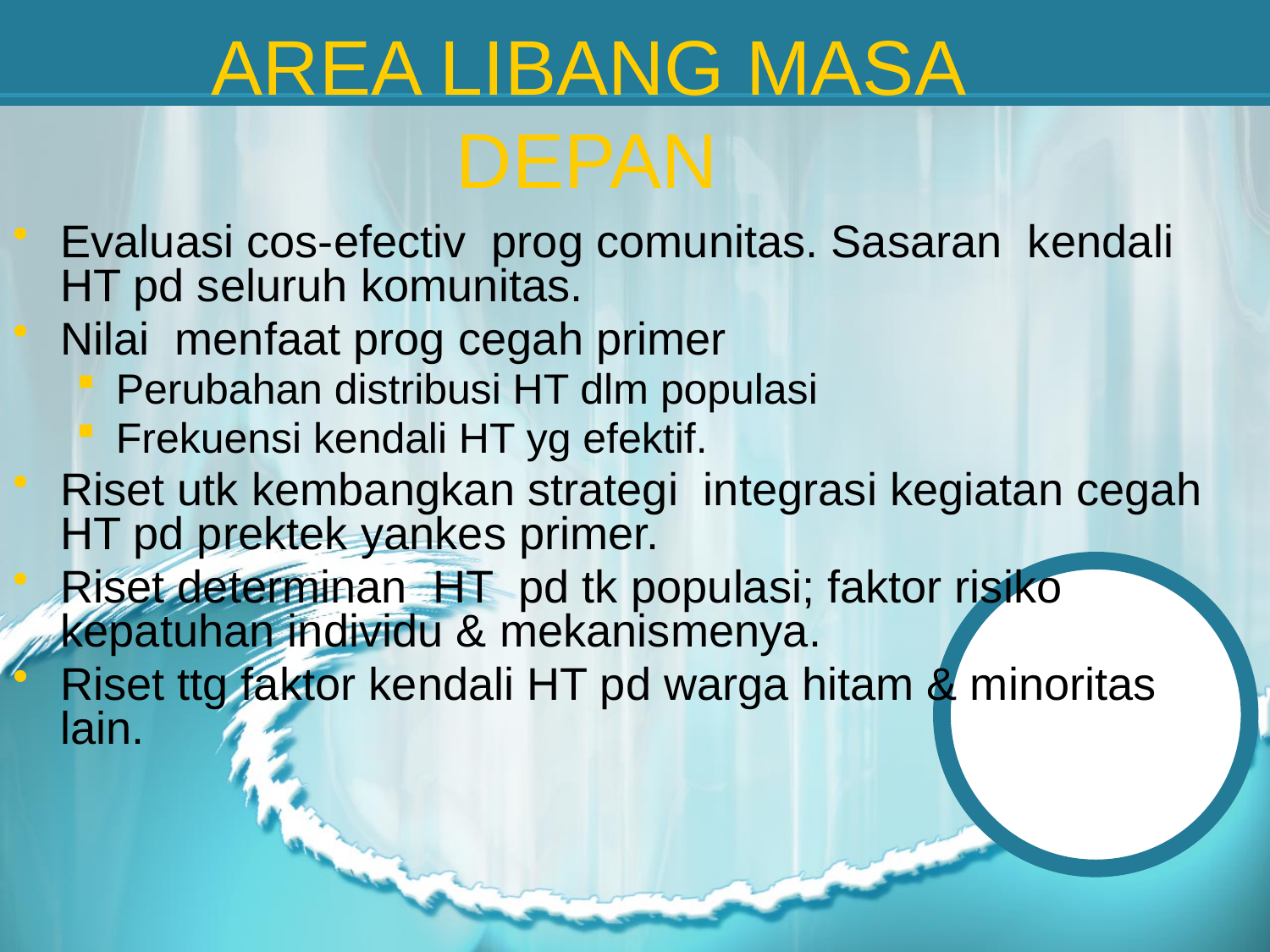

# AREA LIBANG MASA DEPAN
Evaluasi cos-efectiv  prog comunitas. Sasaran  kendali HT pd seluruh komunitas.
Nilai  menfaat prog cegah primer
Perubahan distribusi HT dlm populasi
Frekuensi kendali HT yg efektif.
Riset utk kembangkan strategi  integrasi kegiatan cegah HT pd prektek yankes primer.
Riset determinan  HT  pd tk populasi; faktor risiko kepatuhan individu & mekanismenya.
Riset ttg faktor kendali HT pd warga hitam & minoritas lain.